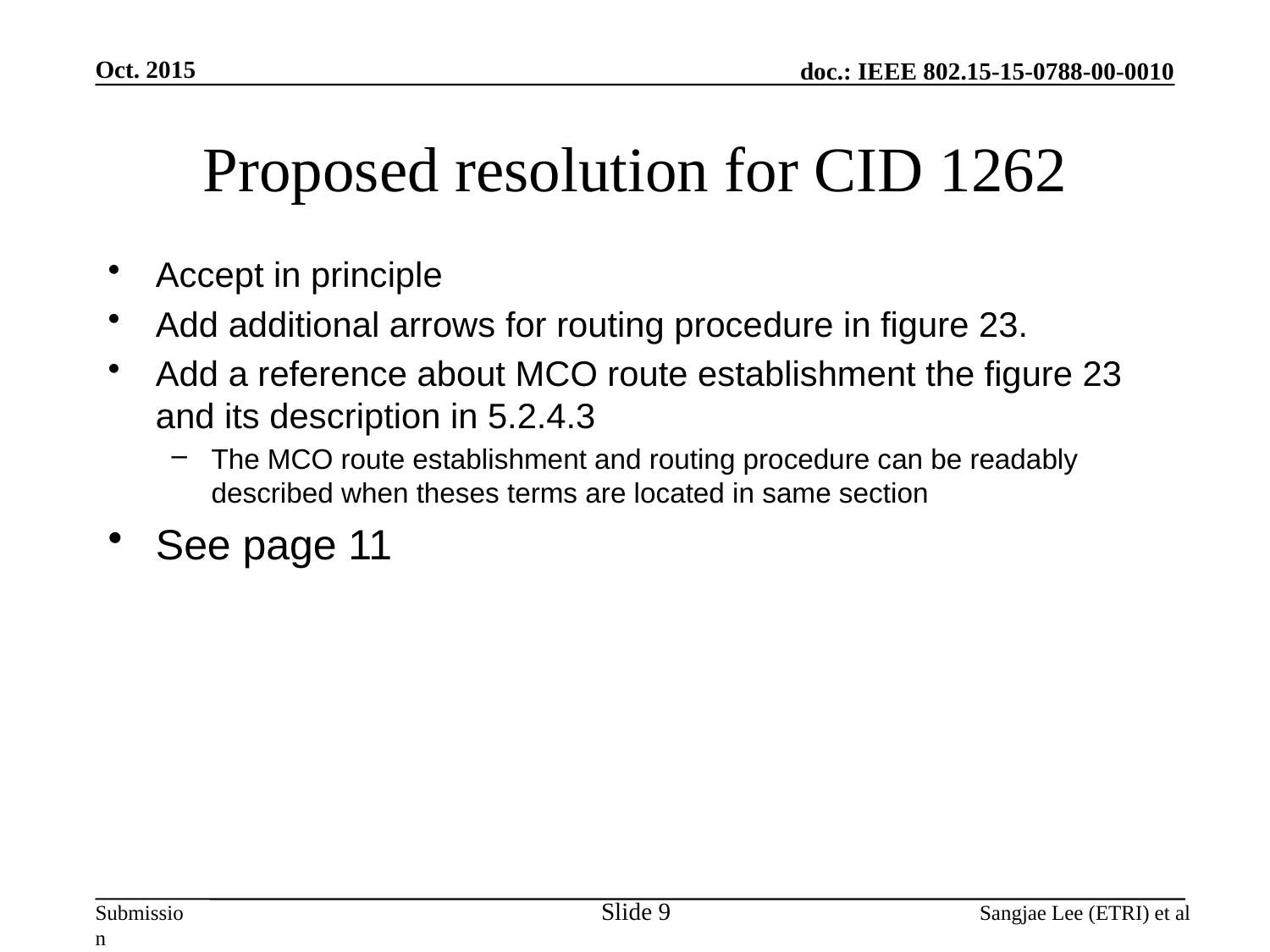

Oct. 2015
# Proposed resolution for CID 1262
Accept in principle
Add additional arrows for routing procedure in figure 23.
Add a reference about MCO route establishment the figure 23 and its description in 5.2.4.3
The MCO route establishment and routing procedure can be readably described when theses terms are located in same section
See page 11

Slide 9
Sangjae Lee (ETRI) et al